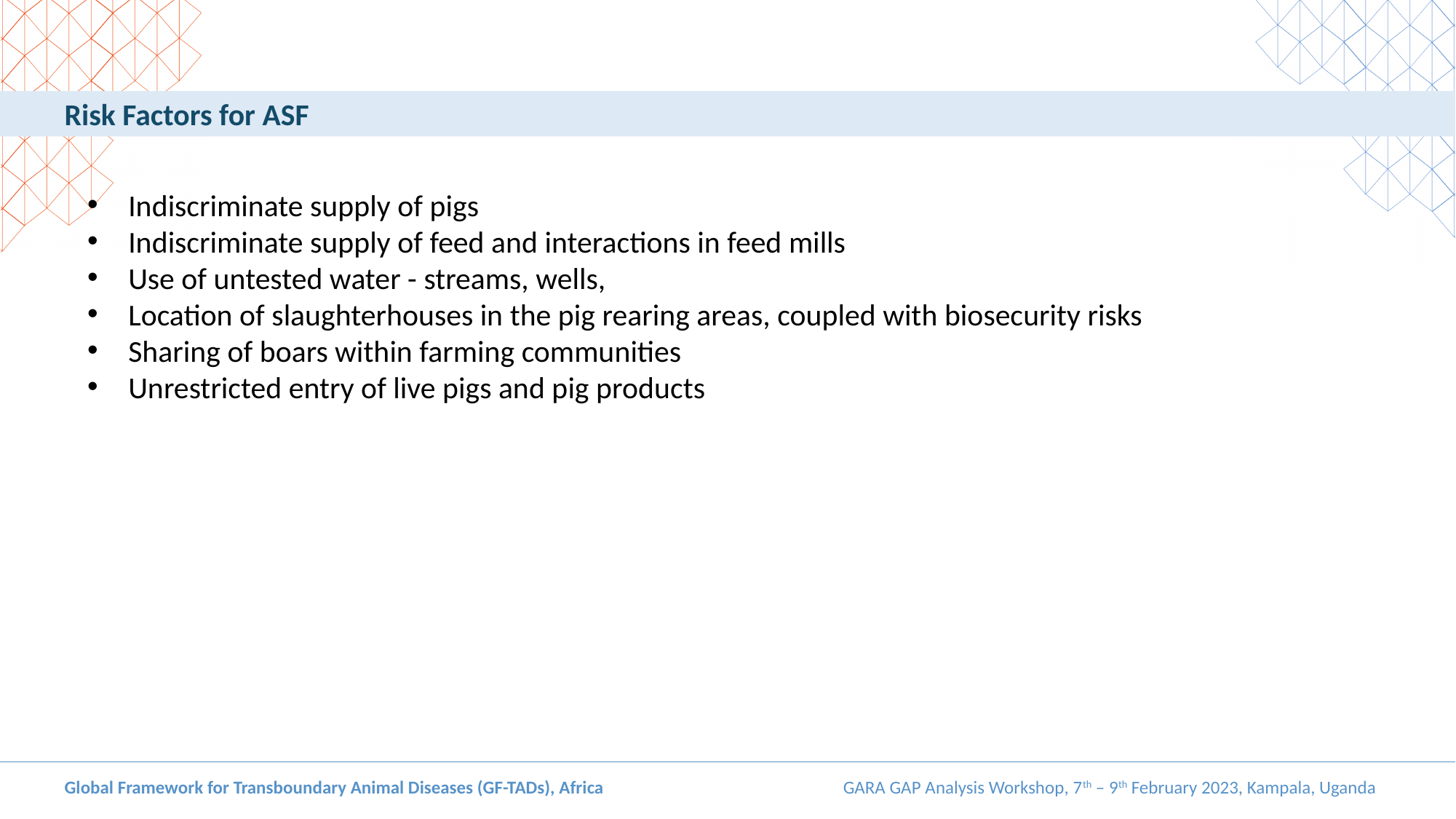

Risk Factors for ASF

Indiscriminate supply of pigs
Indiscriminate supply of feed and interactions in feed mills
Use of untested water - streams, wells,
Location of slaughterhouses in the pig rearing areas, coupled with biosecurity risks
Sharing of boars within farming communities
Unrestricted entry of live pigs and pig products